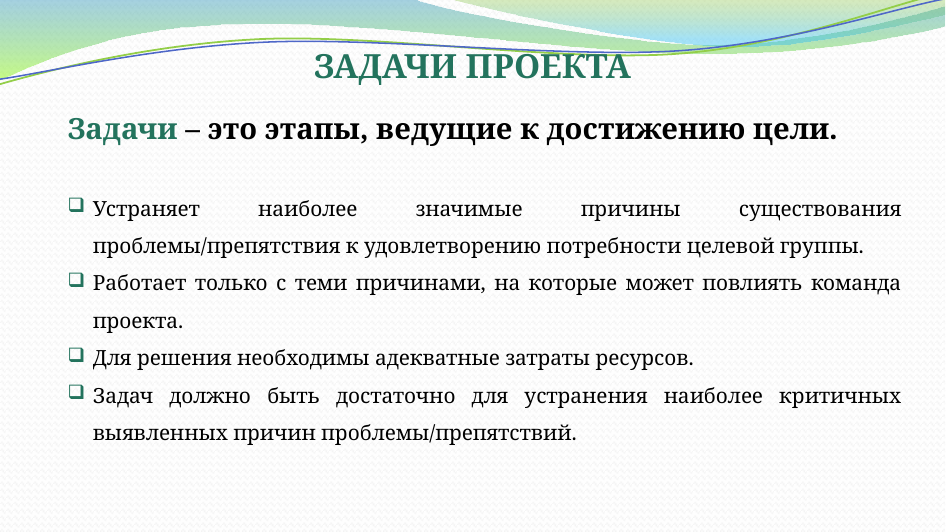

# ЗАДАЧИ ПРОЕКТА
Задачи – это этапы, ведущие к достижению цели.

Устраняет наиболее значимые причины существования проблемы/препятствия к удовлетворению потребности целевой группы.
Работает только с теми причинами, на которые может повлиять команда проекта.
Для решения необходимы адекватные затраты ресурсов.
Задач должно быть достаточно для устранения наиболее критичных выявленных причин проблемы/препятствий.